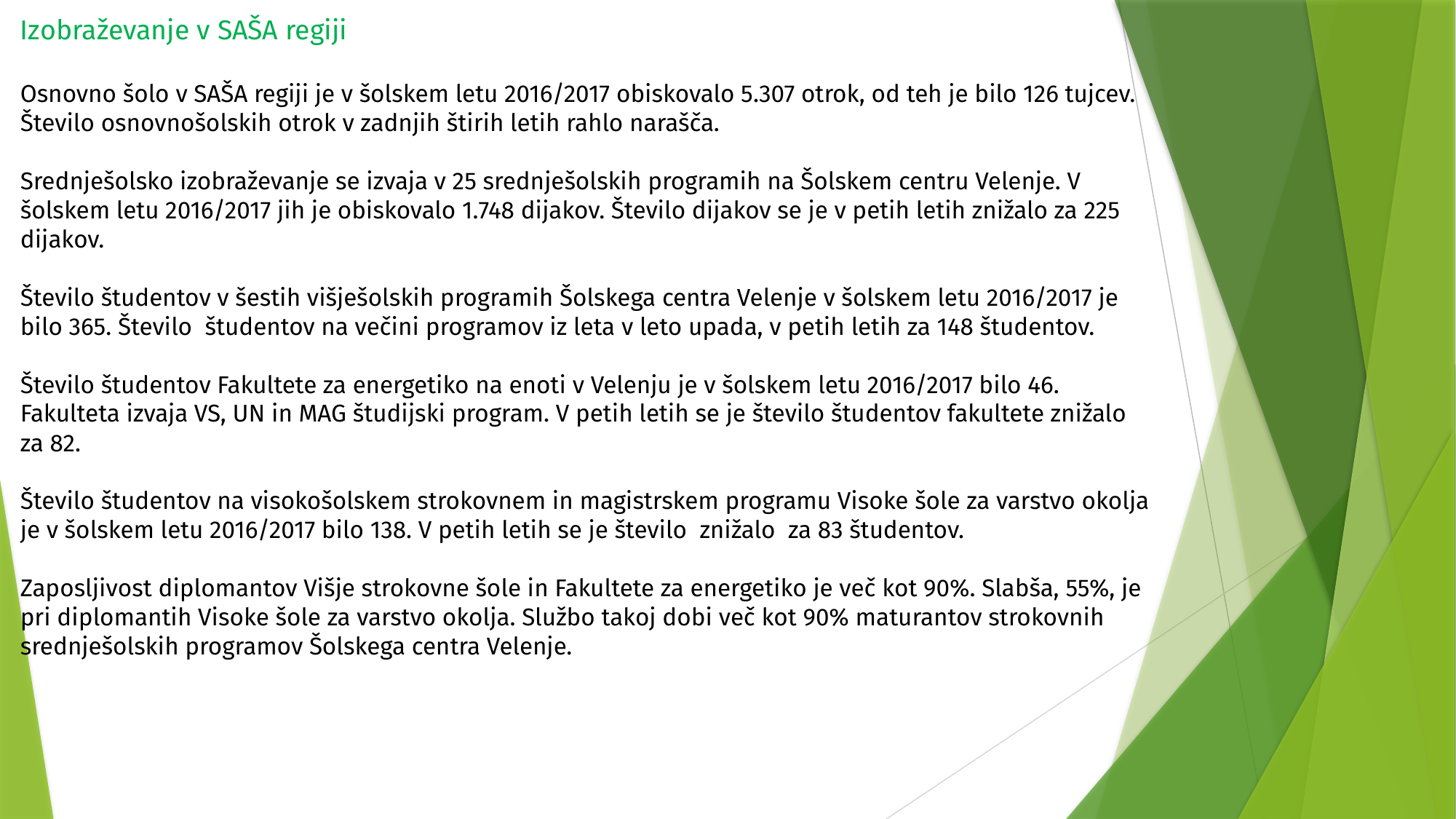

Izobraževanje v SAŠA regiji

Osnovno šolo v SAŠA regiji je v šolskem letu 2016/2017 obiskovalo 5.307 otrok, od teh je bilo 126 tujcev. Število osnovnošolskih otrok v zadnjih štirih letih rahlo narašča.

Srednješolsko izobraževanje se izvaja v 25 srednješolskih programih na Šolskem centru Velenje. V šolskem letu 2016/2017 jih je obiskovalo 1.748 dijakov. Število dijakov se je v petih letih znižalo za 225 dijakov.

Število študentov v šestih višješolskih programih Šolskega centra Velenje v šolskem letu 2016/2017 je bilo 365. Število  študentov na večini programov iz leta v leto upada, v petih letih za 148 študentov.

Število študentov Fakultete za energetiko na enoti v Velenju je v šolskem letu 2016/2017 bilo 46. Fakulteta izvaja VS, UN in MAG študijski program. V petih letih se je število študentov fakultete znižalo za 82.

Število študentov na visokošolskem strokovnem in magistrskem programu Visoke šole za varstvo okolja je v šolskem letu 2016/2017 bilo 138. V petih letih se je število  znižalo  za 83 študentov.

Zaposljivost diplomantov Višje strokovne šole in Fakultete za energetiko je več kot 90%. Slabša, 55%, je pri diplomantih Visoke šole za varstvo okolja. Službo takoj dobi več kot 90% maturantov strokovnih srednješolskih programov Šolskega centra Velenje.